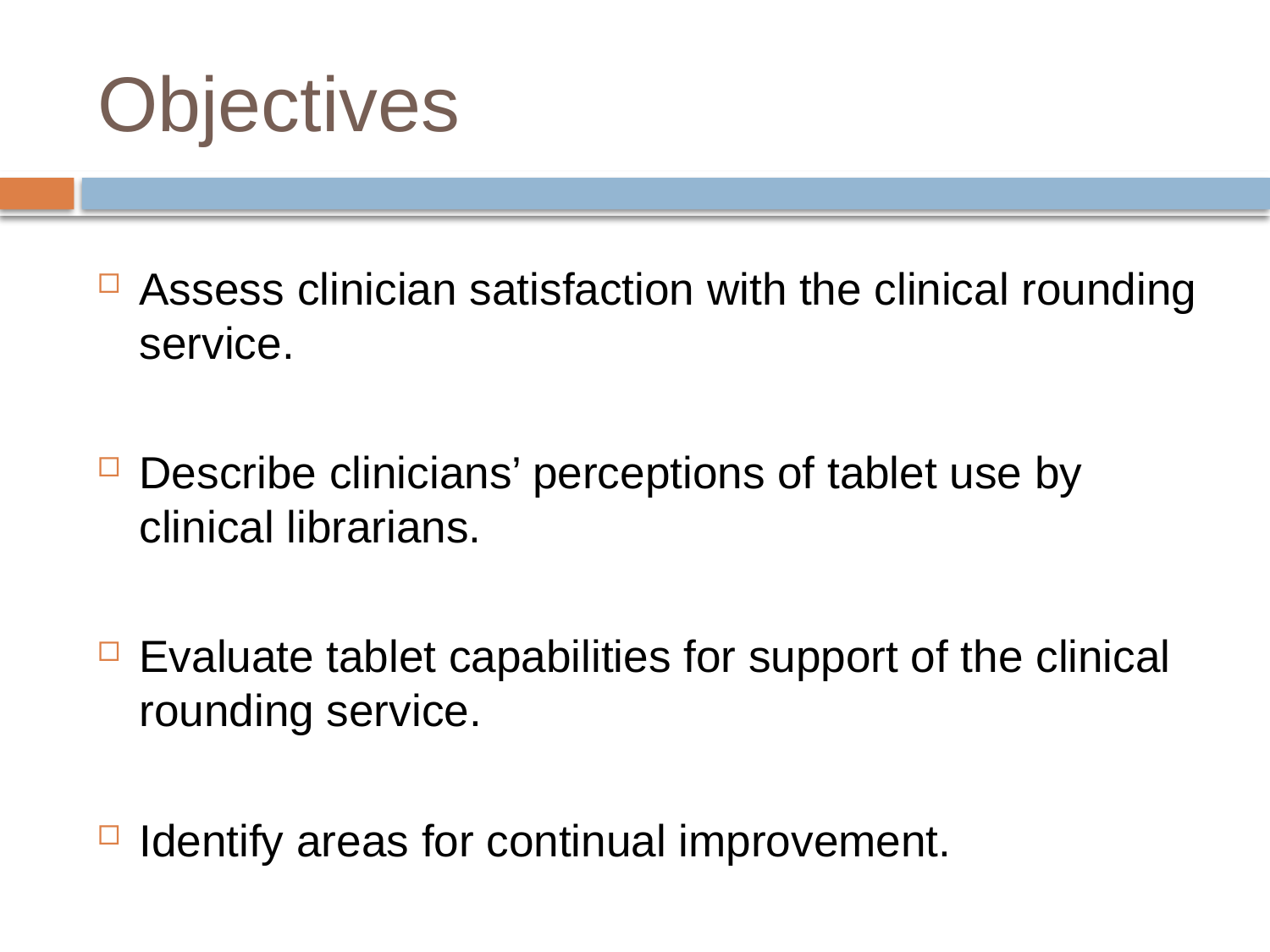

# Objectives
Assess clinician satisfaction with the clinical rounding service.

Describe clinicians’ perceptions of tablet use by clinical librarians.

Evaluate tablet capabilities for support of the clinical rounding service.

Identify areas for continual improvement.